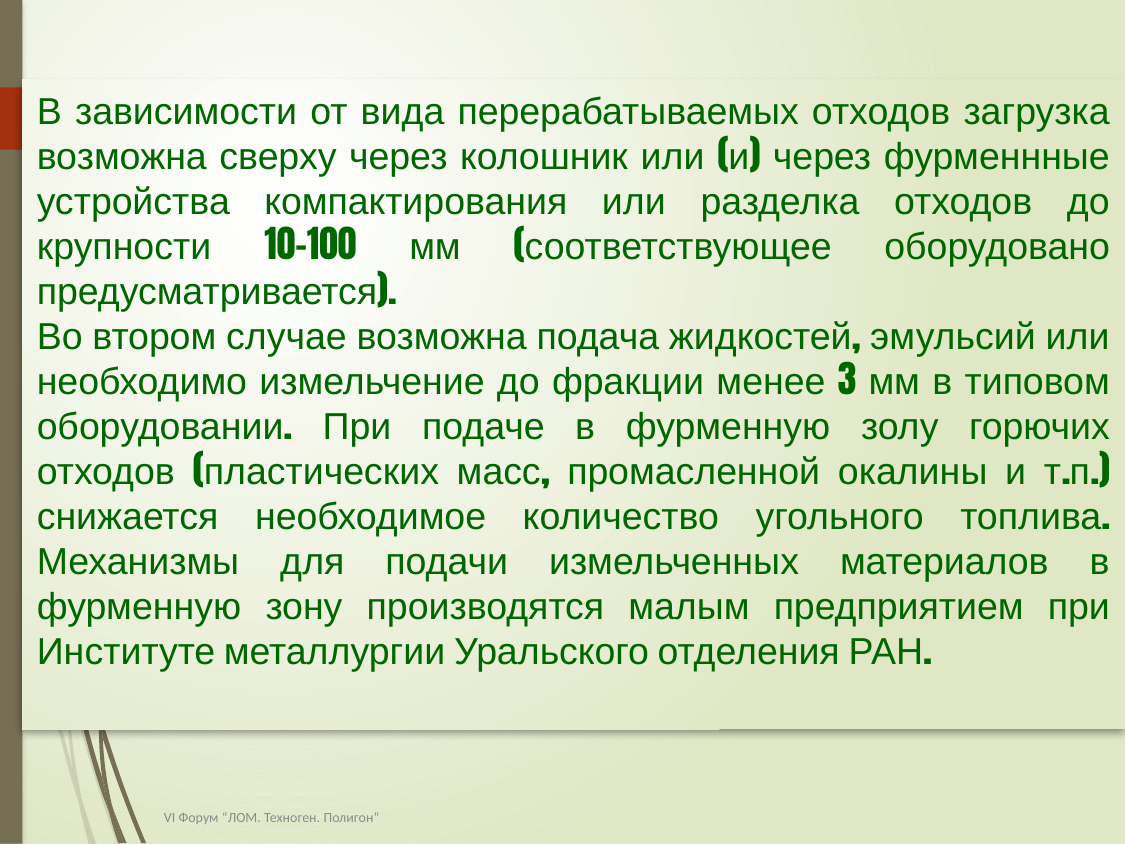

В зависимости от вида перерабатываемых отходов загрузка возможна сверху через колошник или (и) через фурменнные устройства компактирования или разделка отходов до крупности 10-100 мм (соответствующее оборудовано предусматривается).
Во втором случае возможна подача жидкостей, эмульсий или необходимо измельчение до фракции менее 3 мм в типовом оборудовании. При подаче в фурменную золу горючих отходов (пластических масс, промасленной окалины и т.п.) снижается необходимое количество угольного топлива. Механизмы для подачи измельченных материалов в фурменную зону производятся малым предприятием при Институте металлургии Уральского отделения РАН.

VI Форум “ЛОМ. Техноген. Полигон”